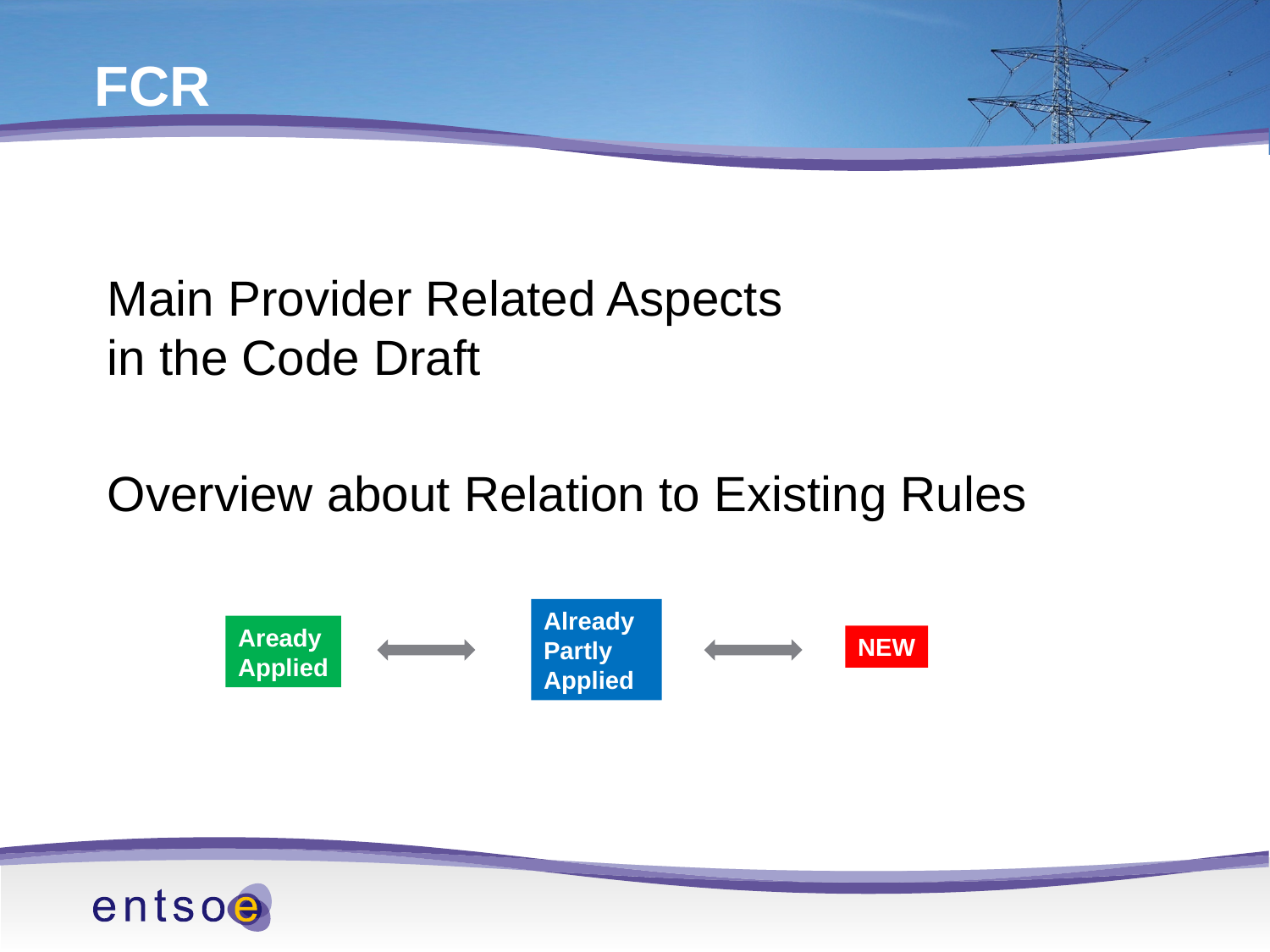

# FCR
Main Provider Related Aspects
in the Code Draft
Overview about Relation to Existing Rules
Already Partly
Applied
Aready
Applied
NEW